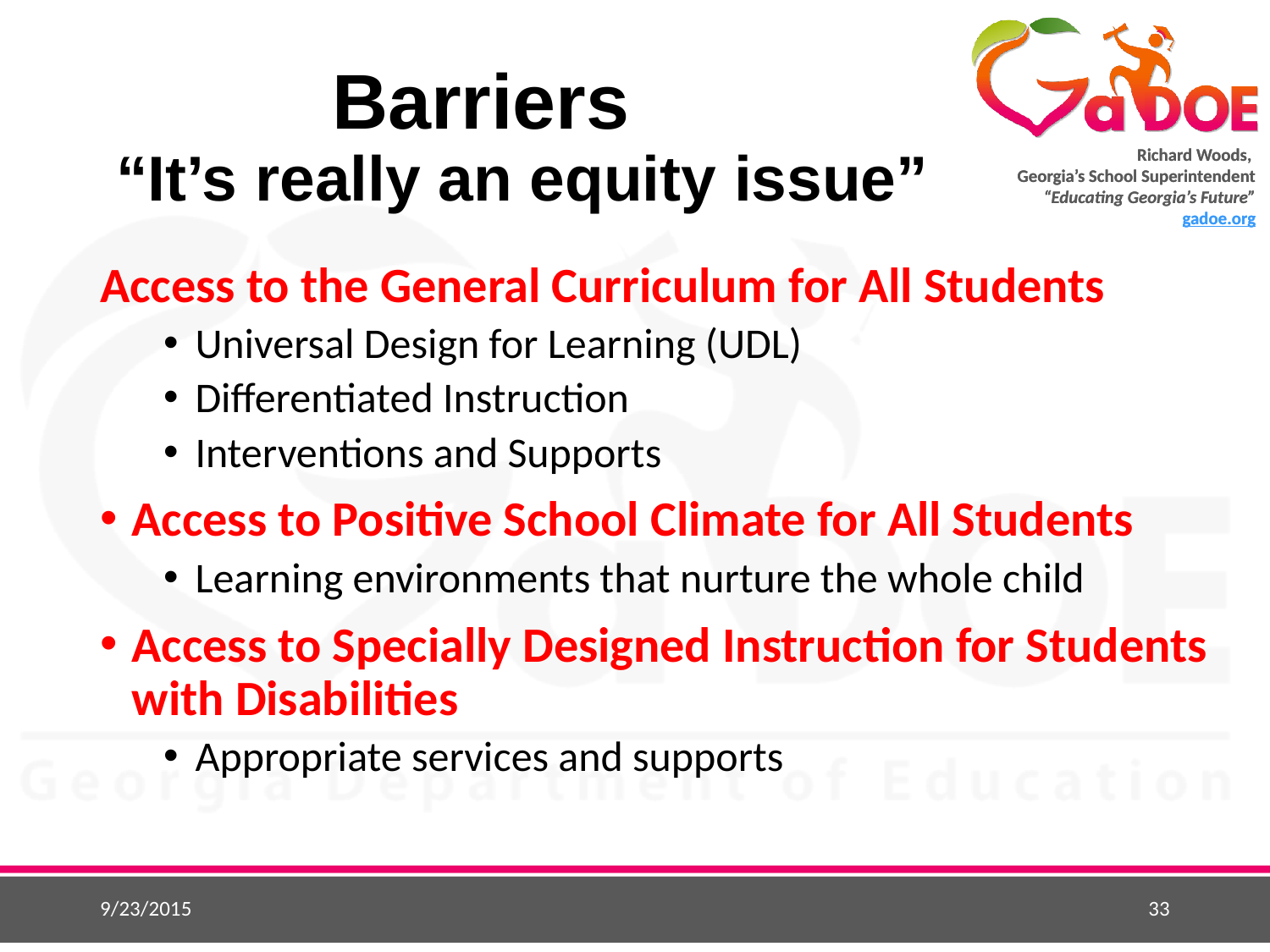

# Barriers “It’s really an equity issue”
Access to the General Curriculum for All Students
Universal Design for Learning (UDL)
Differentiated Instruction
Interventions and Supports
Access to Positive School Climate for All Students
Learning environments that nurture the whole child
Access to Specially Designed Instruction for Students with Disabilities
Appropriate services and supports
9/23/2015
33